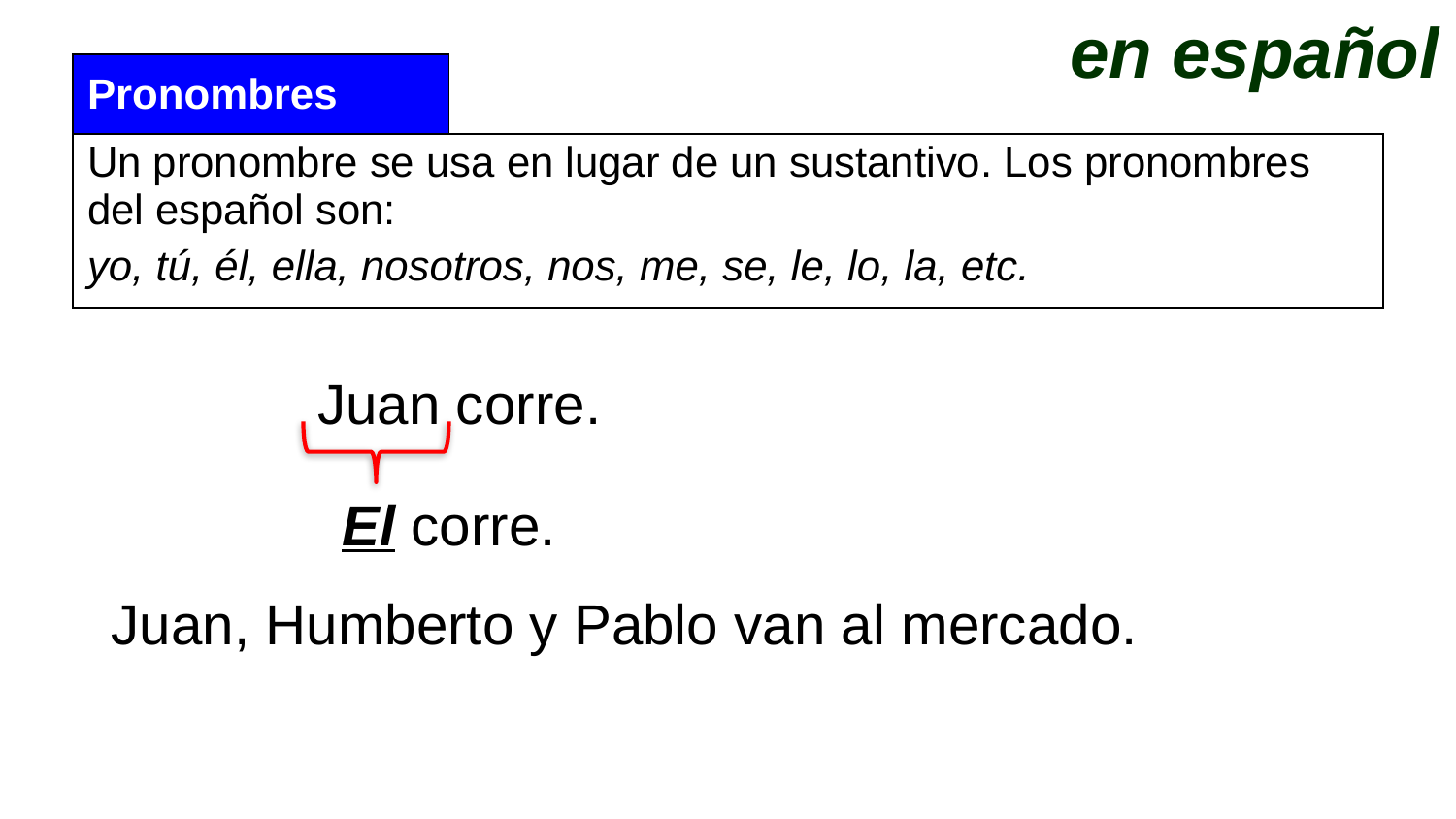

en español
| Pronombres |  |
| --- | --- |
| Un pronombre se usa en lugar de un sustantivo. Los pronombres del español son: yo, tú, él, ella, nosotros, nos, me, se, le, lo, la, etc. |  |
Juan corre.

El corre.
Juan, Humberto y Pablo van al mercado.